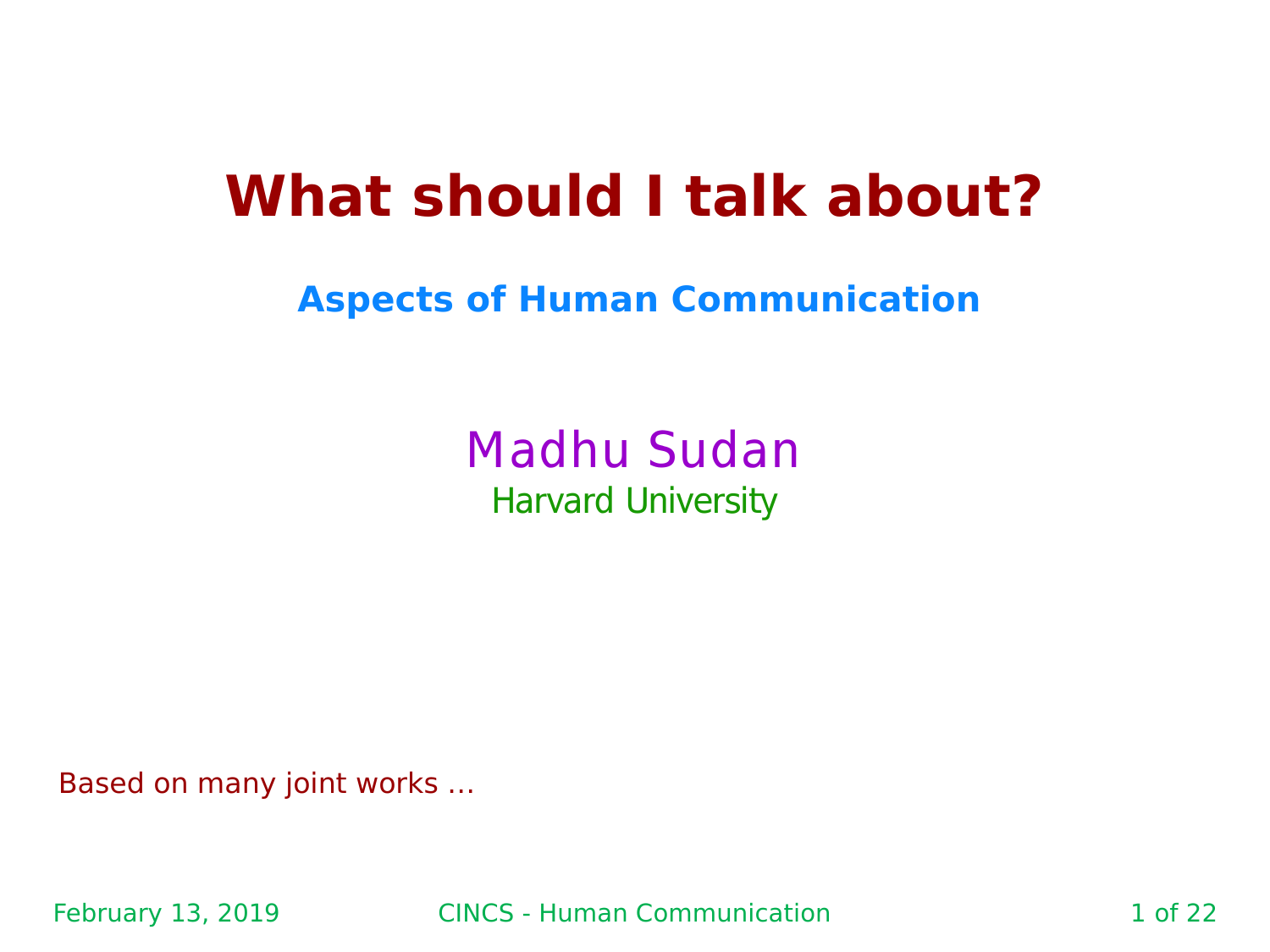

What should I talk about?
Aspects of Human Communication
Madhu Sudan
Harvard University
Based on many joint works …
February 13, 2019
CINCS - Human Communication
1